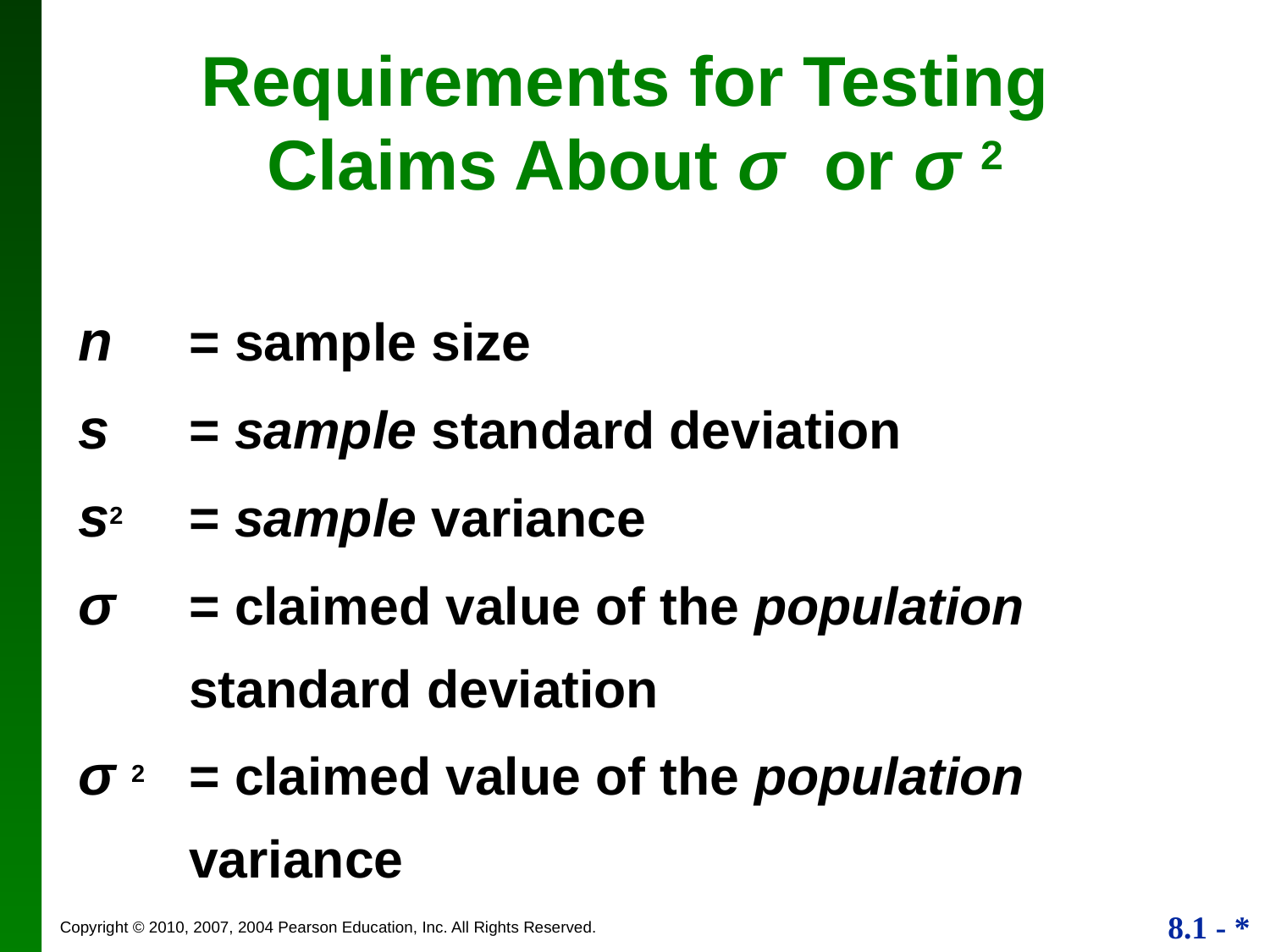

Requirements for Testing
Claims About σ  or σ 2
n 	= sample size
s	= sample standard deviation
s2	= sample variance
σ 	= claimed value of the population standard deviation
σ 2	= claimed value of the population variance